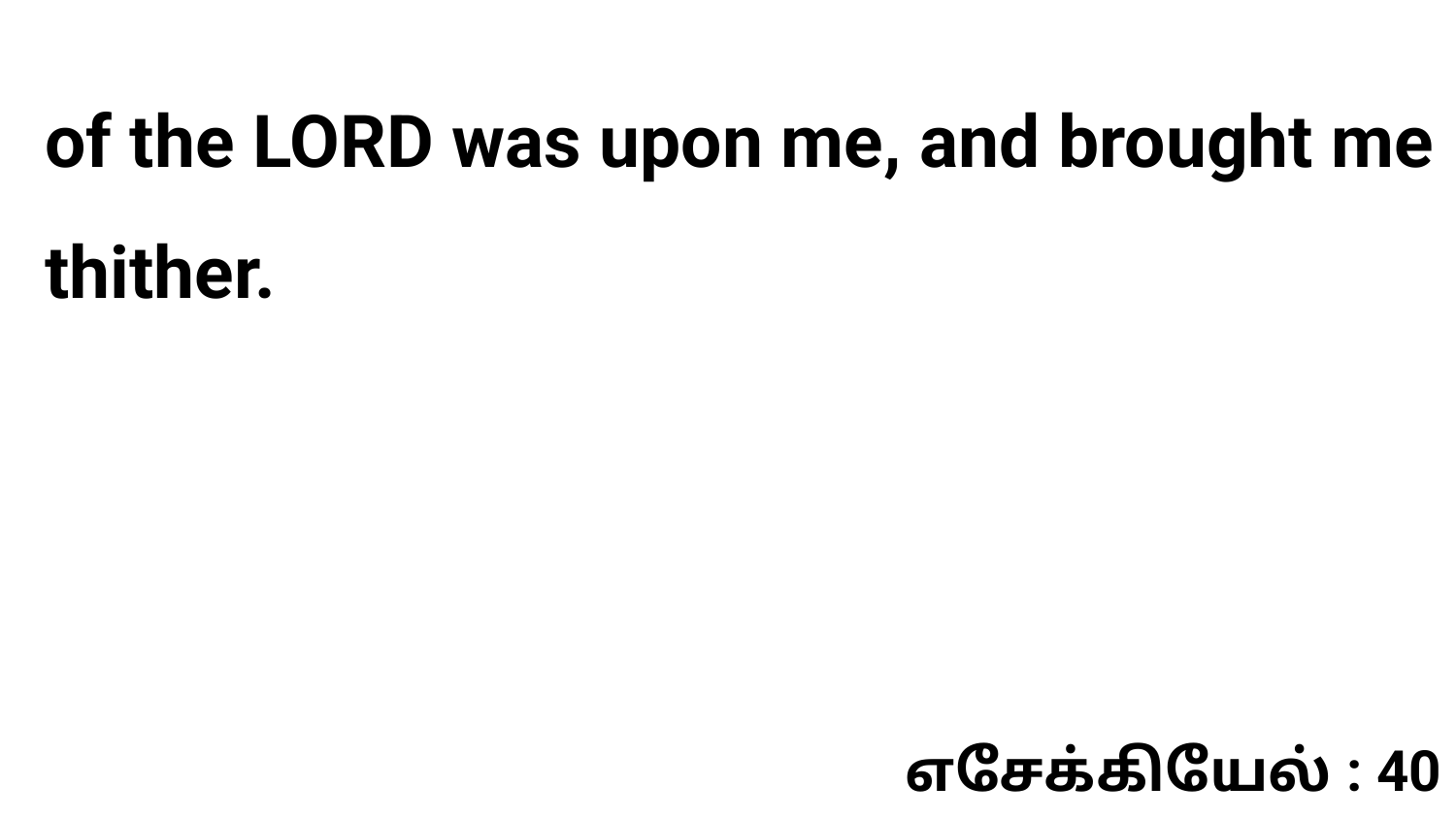

of the LORD was upon me, and brought me thither.
எசேக்கியேல் : 40